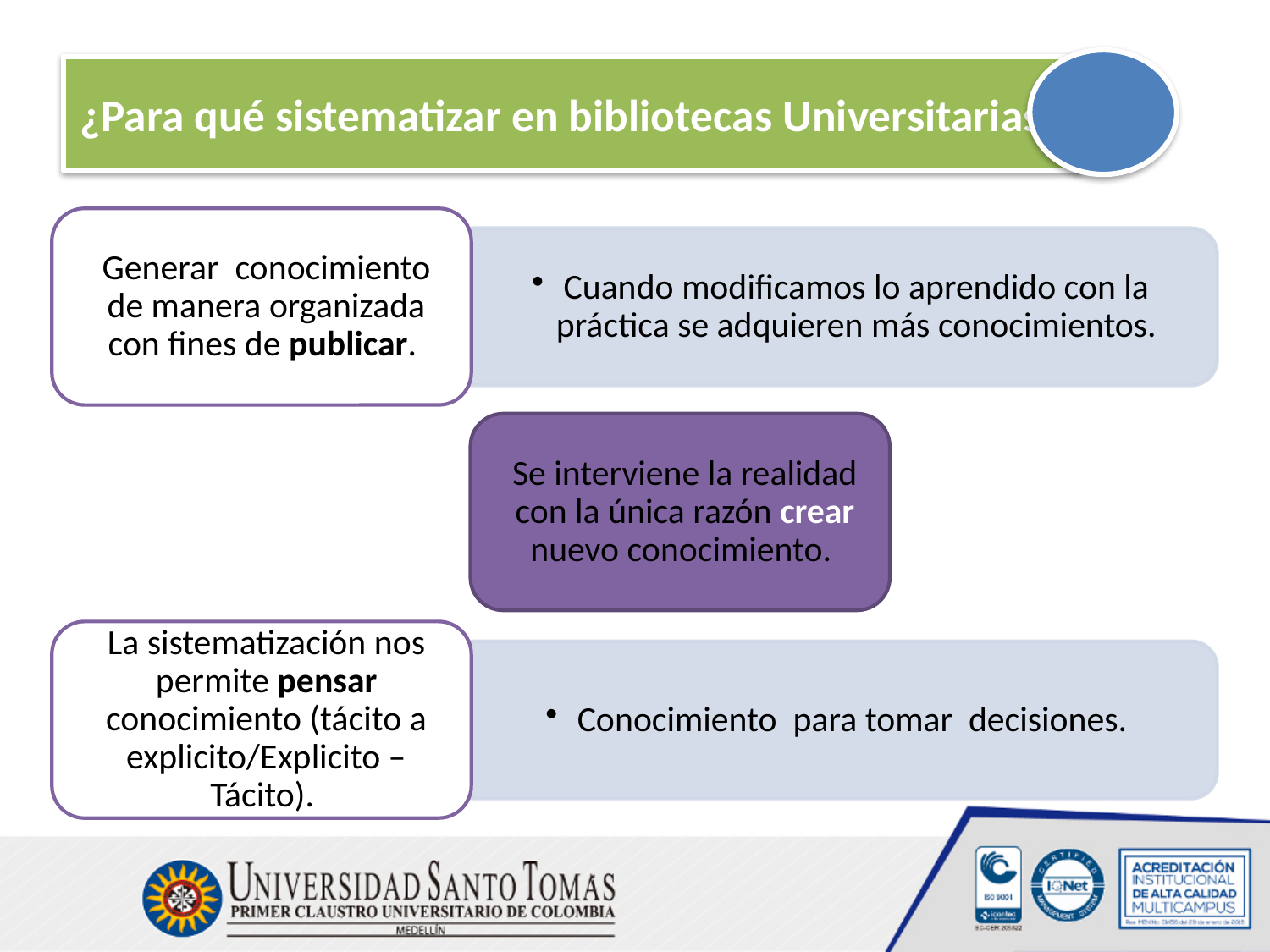

¿Para qué sistematizar en bibliotecas Universitarias?
Cuando modificamos lo aprendido con la práctica se adquieren más conocimientos.
Generar  conocimiento de manera organizada con fines de publicar.
Se interviene la realidad con la única razón crear nuevo conocimiento.
Conocimiento  para tomar  decisiones.
La sistematización nos permite pensar conocimiento (tácito a explicito/Explicito –Tácito).